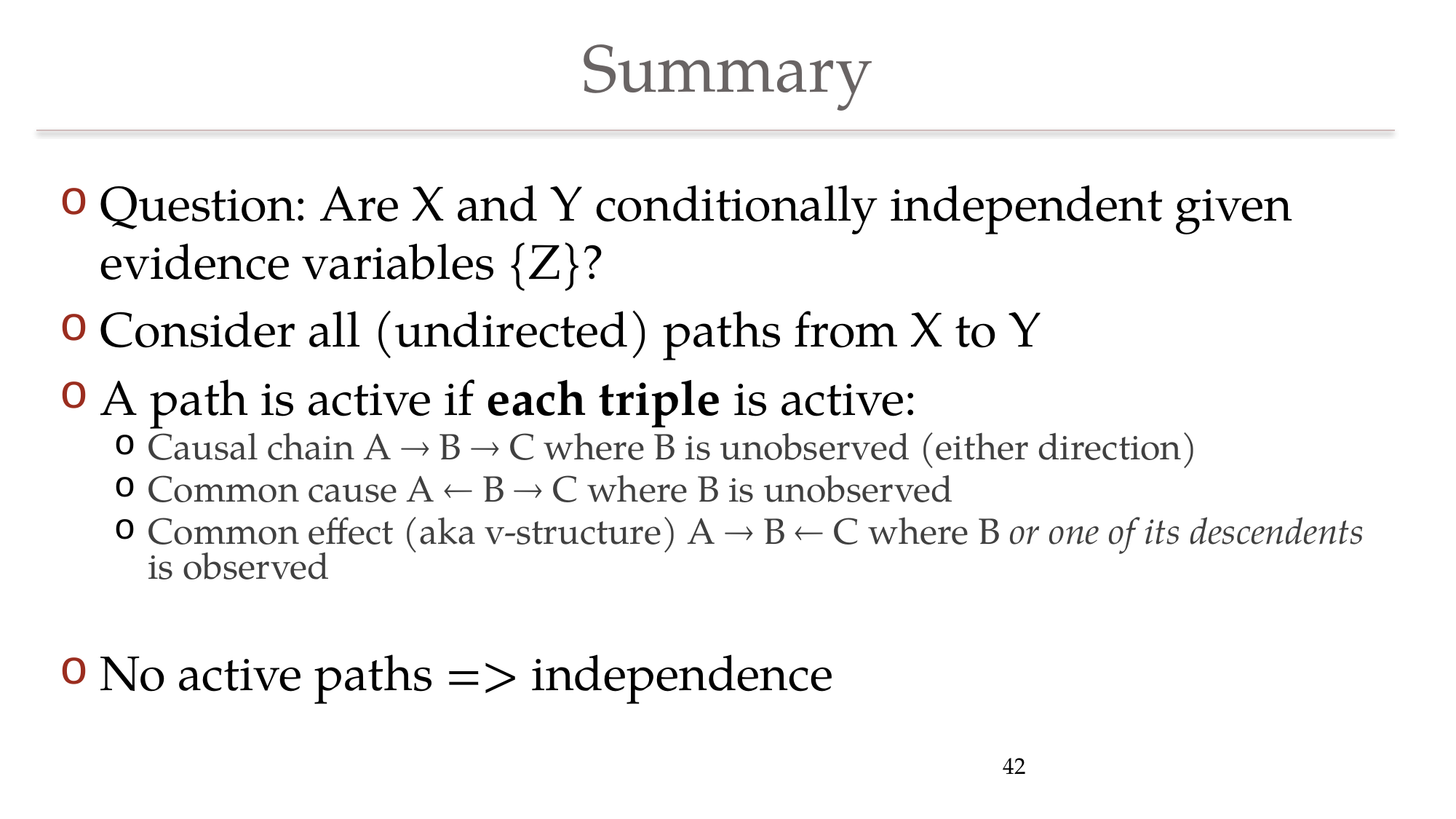

# Summary
Question: Are X and Y conditionally independent given evidence variables {Z}?
Consider all (undirected) paths from X to Y
A path is active if each triple is active:
Causal chain A → B → C where B is unobserved (either direction)
Common cause A ← B → C where B is unobserved
Common effect (aka v-structure) A → B ← C where B or one of its descendents is observed

No active paths => independence

42